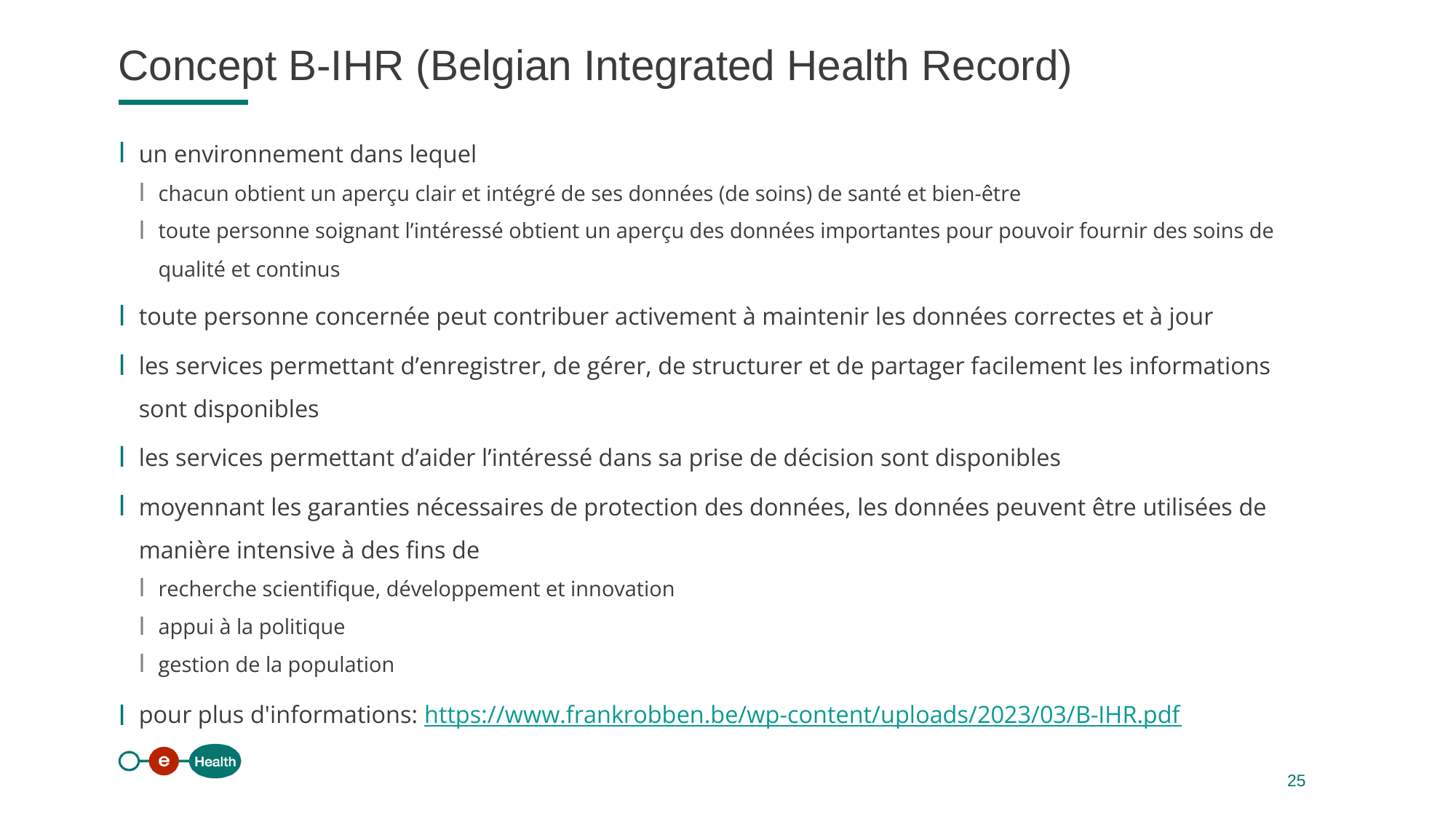

Concept B-IHR (Belgian Integrated Health Record)
un environnement dans lequel
chacun obtient un aperçu clair et intégré de ses données (de soins) de santé et bien-être
toute personne soignant l’intéressé obtient un aperçu des données importantes pour pouvoir fournir des soins de qualité et continus
toute personne concernée peut contribuer activement à maintenir les données correctes et à jour
les services permettant d’enregistrer, de gérer, de structurer et de partager facilement les informations sont disponibles
les services permettant d’aider l’intéressé dans sa prise de décision sont disponibles
moyennant les garanties nécessaires de protection des données, les données peuvent être utilisées de manière intensive à des fins de
recherche scientifique, développement et innovation
appui à la politique
gestion de la population
pour plus d'informations: https://www.frankrobben.be/wp-content/uploads/2023/03/B-IHR.pdf